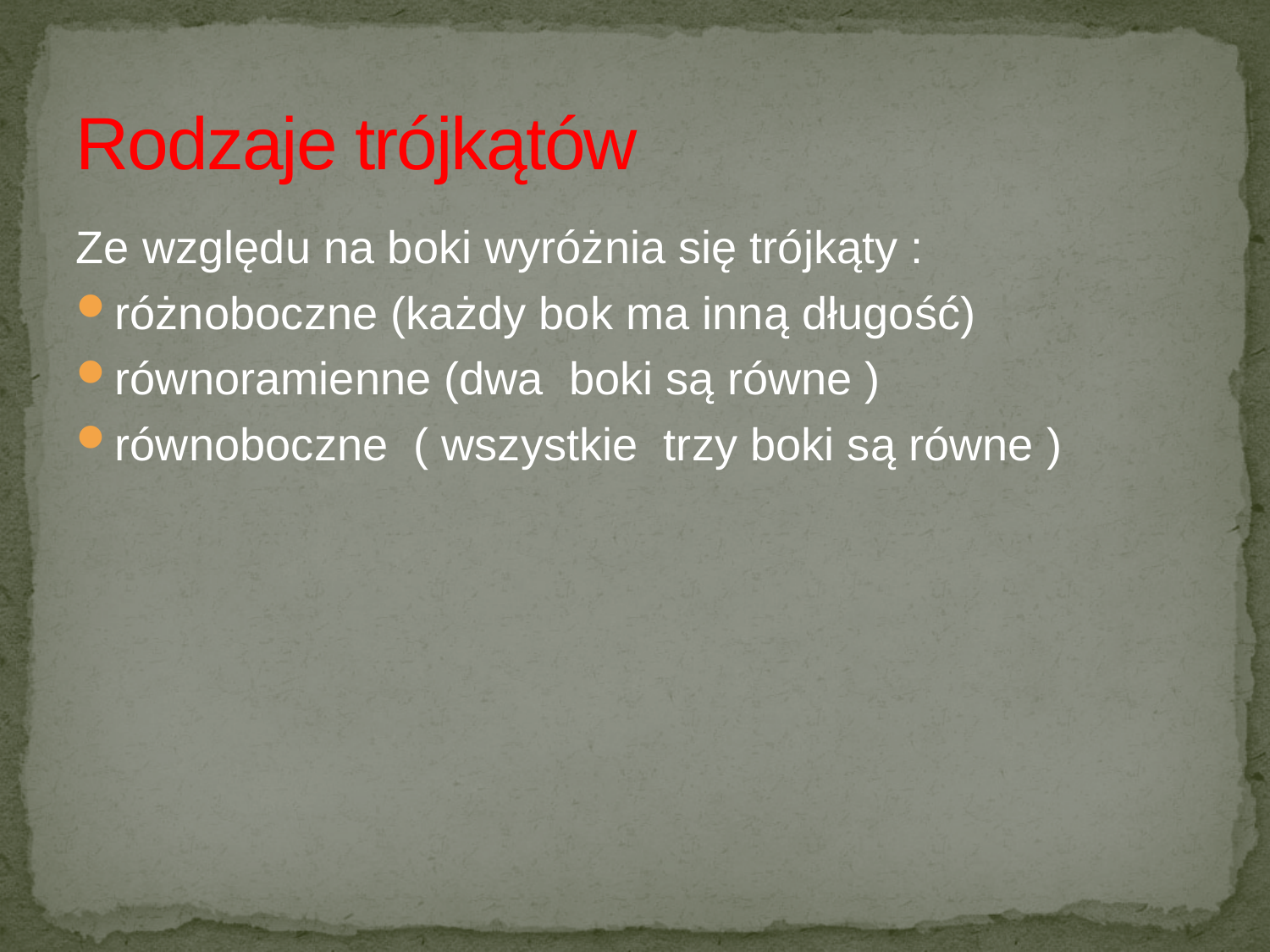

# Rodzaje trójkątów
Ze względu na boki wyróżnia się trójkąty :
różnoboczne (każdy bok ma inną długość)
równoramienne (dwa  boki są równe )
równoboczne  ( wszystkie  trzy boki są równe )